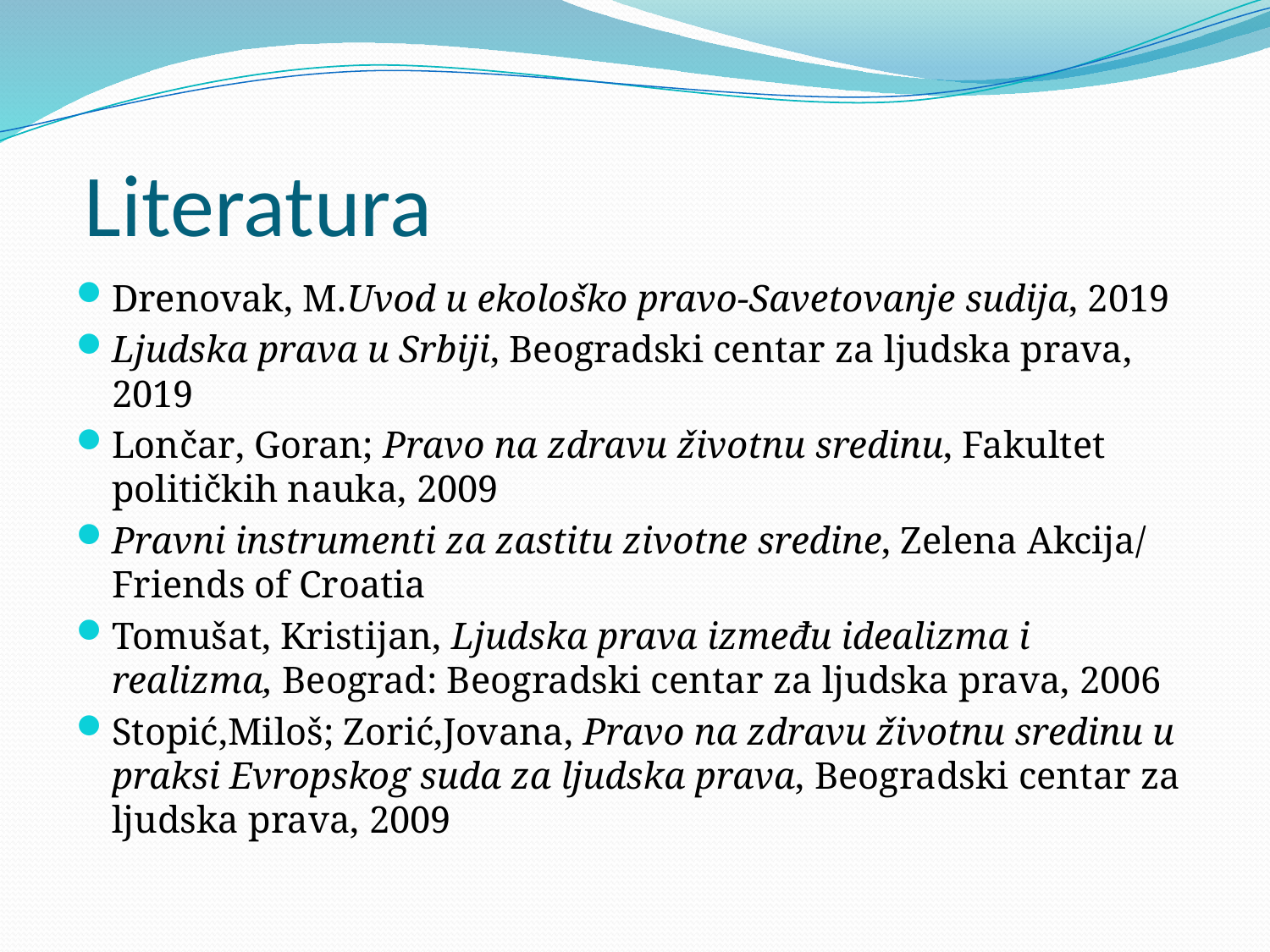

# Literatura
Drenovak, M.Uvod u ekološko pravo-Savetovanje sudija, 2019
Ljudska prava u Srbiji, Beogradski centar za ljudska prava, 2019
Lončar, Goran; Pravo na zdravu životnu sredinu, Fakultet političkih nauka, 2009
Pravni instrumenti za zastitu zivotne sredine, Zelena Akcija/ Friends of Croatia
Tomušat, Kristijan, Ljudska prava između idealizma i realizma, Beograd: Beogradski centar za ljudska prava, 2006
Stopić,Miloš; Zorić,Jovana, Pravo na zdravu životnu sredinu u praksi Evropskog suda za ljudska prava, Beogradski centar za ljudska prava, 2009